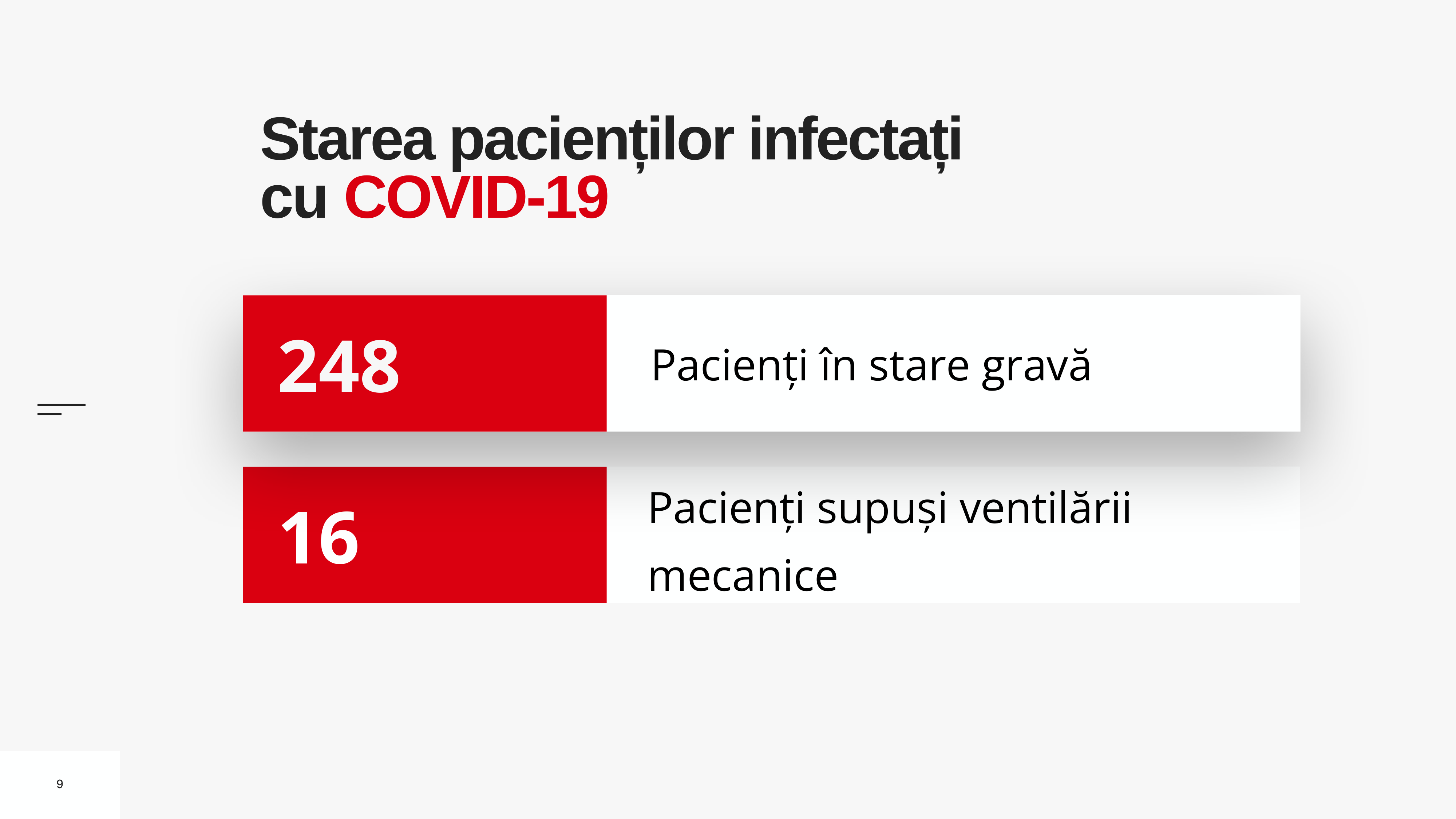

# Starea pacienților infectați cu COVID-19

Pacienți în stare gravă

248

Pacienți supuși ventilării mecanice

16
9
9